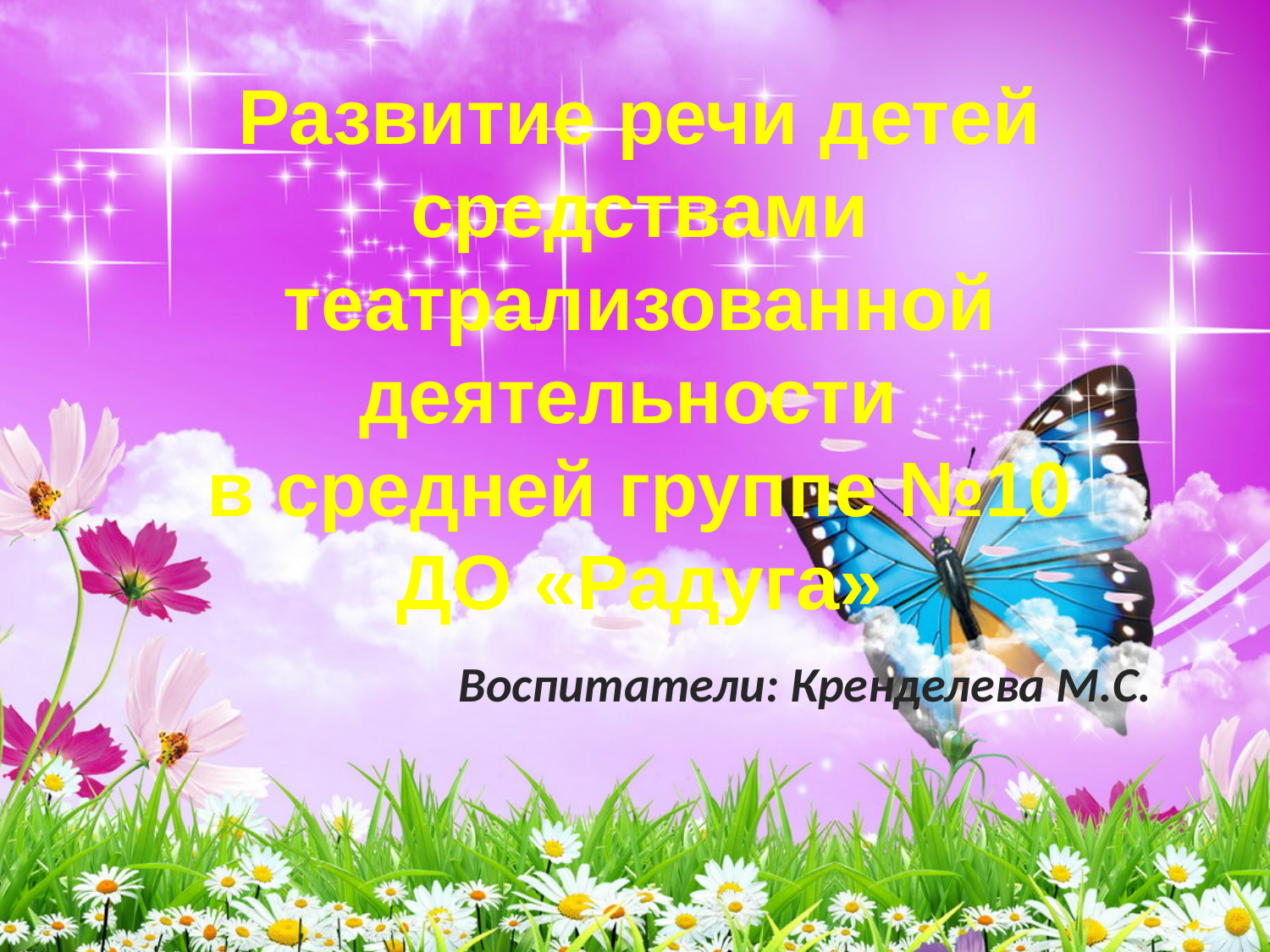

# Развитие речи детей средствами театрализованной деятельности в средней группе №10 ДО «Радуга»
Воспитатели: Кренделева М.С.